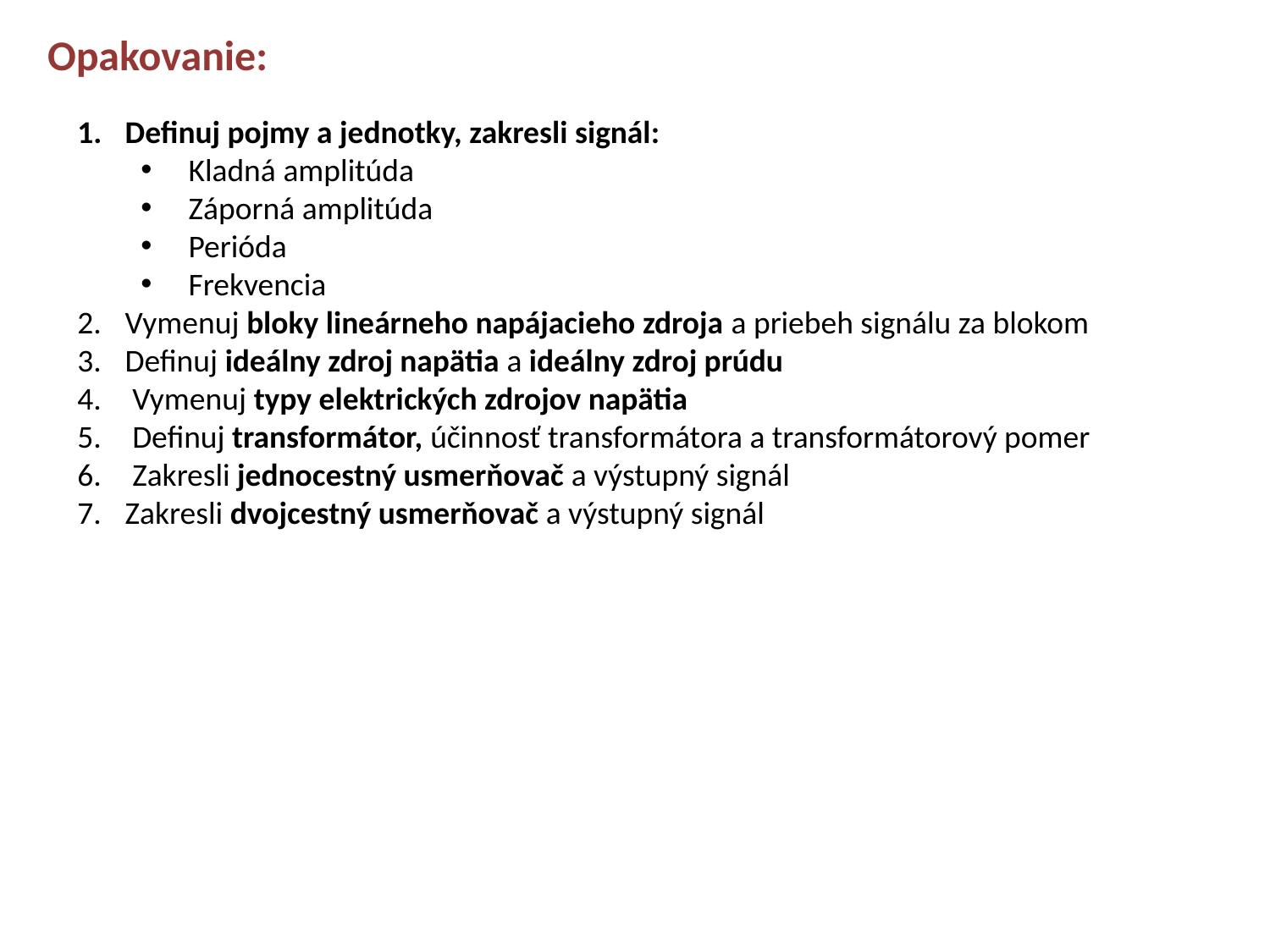

Opakovanie:
Definuj pojmy a jednotky, zakresli signál:
Kladná amplitúda
Záporná amplitúda
Perióda
Frekvencia
Vymenuj bloky lineárneho napájacieho zdroja a priebeh signálu za blokom
Definuj ideálny zdroj napätia a ideálny zdroj prúdu
 Vymenuj typy elektrických zdrojov napätia
 Definuj transformátor, účinnosť transformátora a transformátorový pomer
 Zakresli jednocestný usmerňovač a výstupný signál
Zakresli dvojcestný usmerňovač a výstupný signál